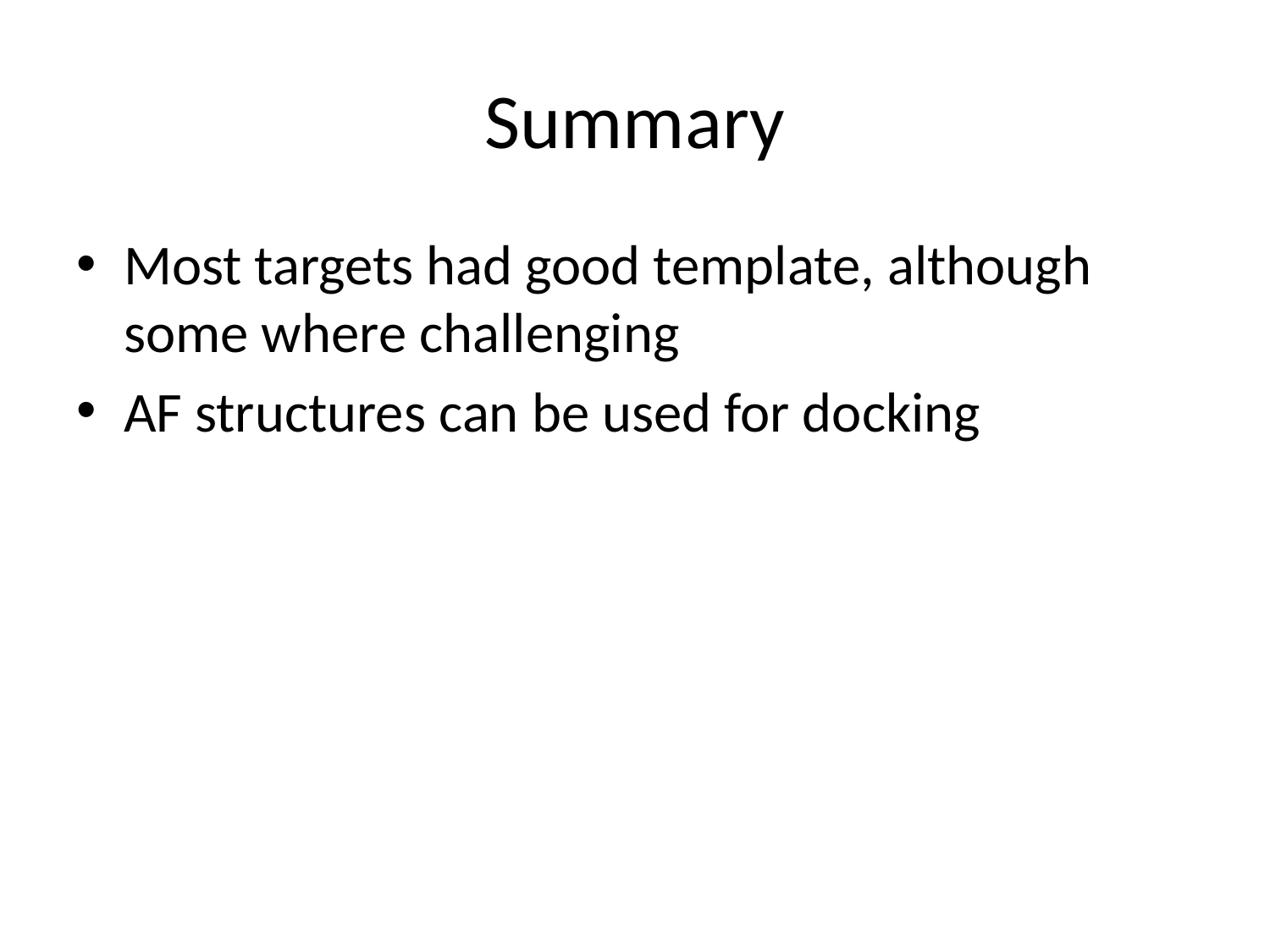

# Summary
Most targets had good template, although some where challenging
AF structures can be used for docking